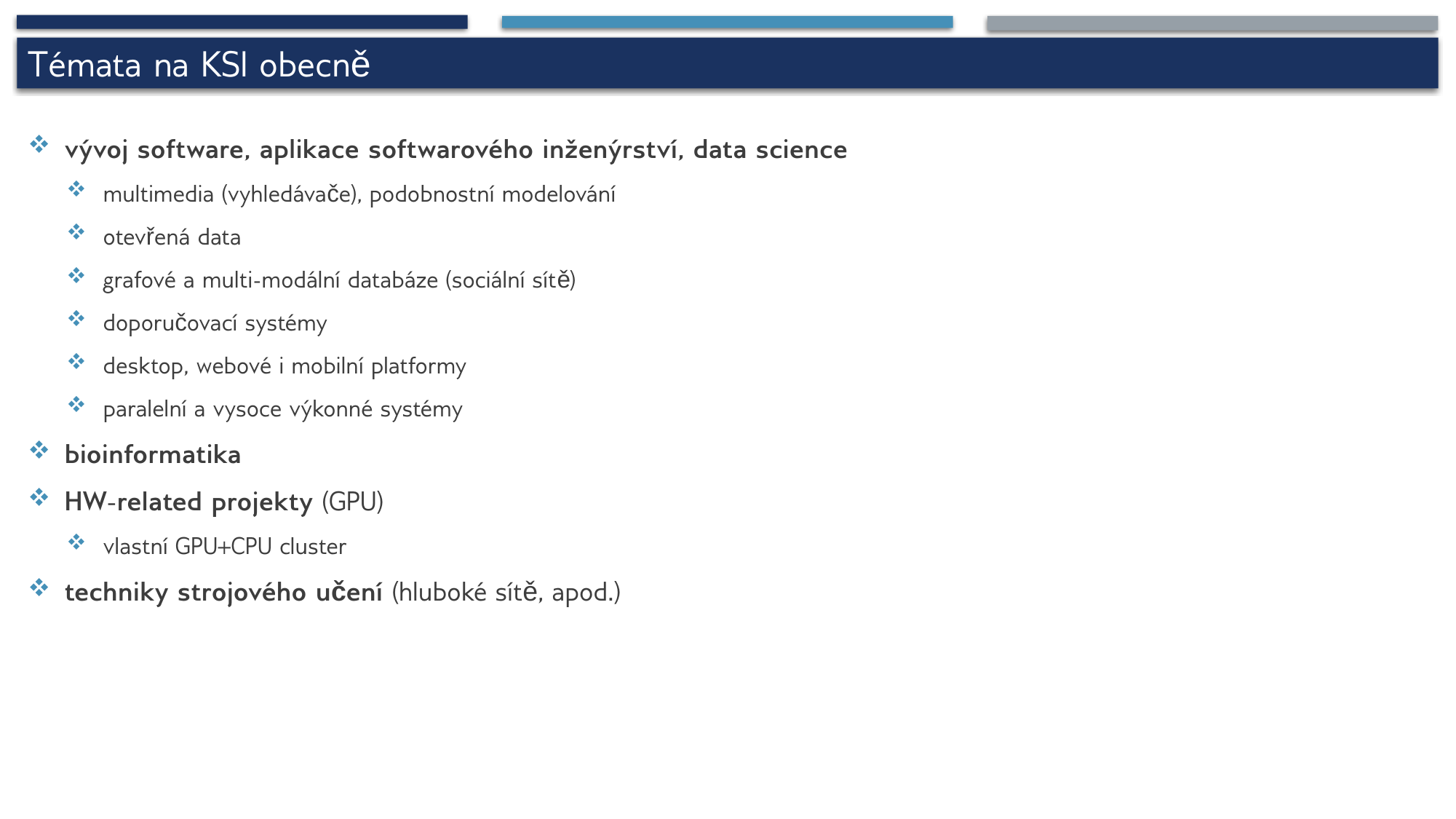

# Témata na KSI obecně
vývoj software, aplikace softwarového inženýrství, data science
multimedia (vyhledávače), podobnostní modelování
otevřená data
grafové a multi-modální databáze (sociální sítě)
doporučovací systémy
desktop, webové i mobilní platformy
paralelní a vysoce výkonné systémy
bioinformatika
HW-related projekty (GPU)
vlastní GPU+CPU cluster
techniky strojového učení (hluboké sítě, apod.)